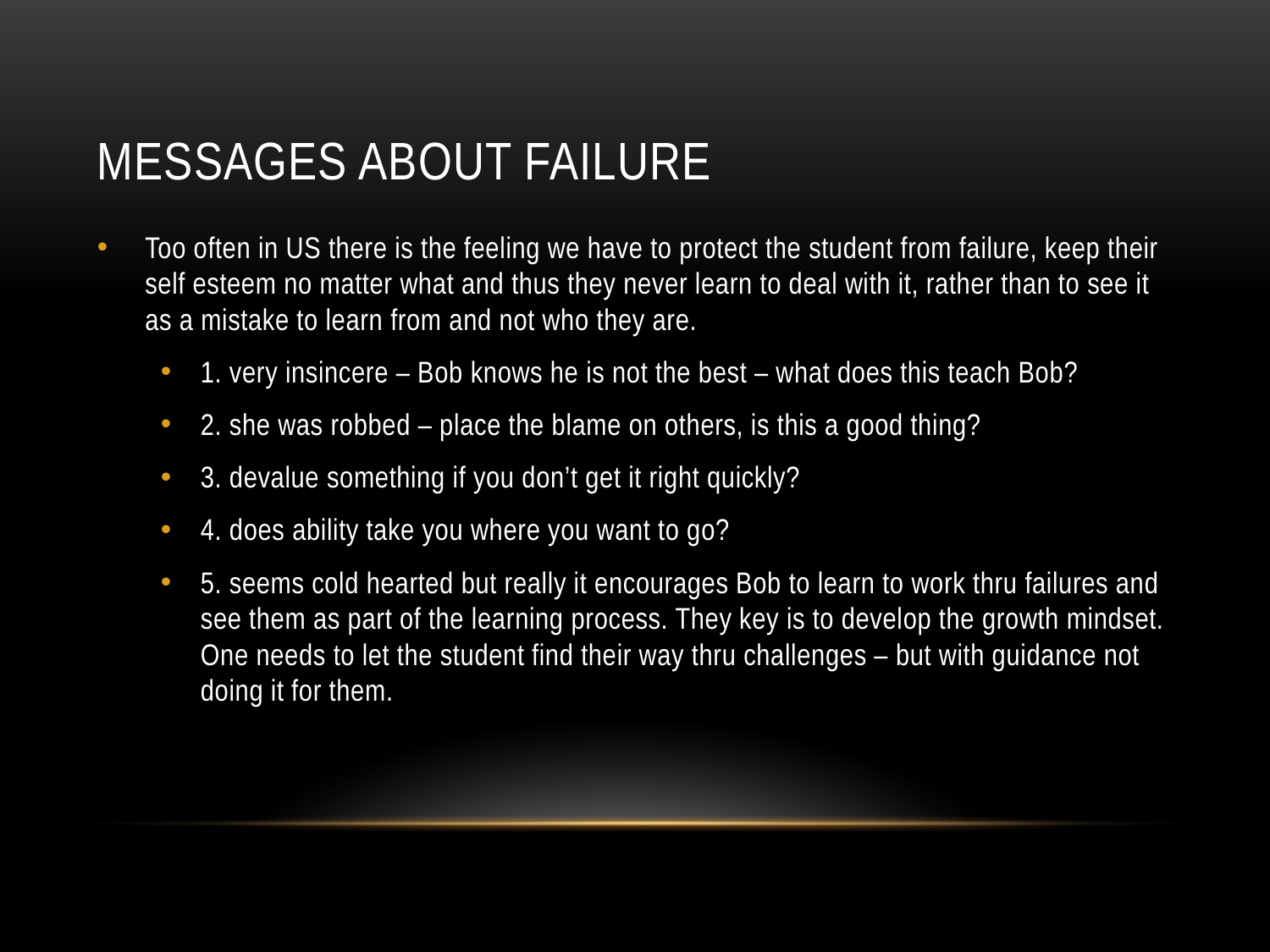

# Messages about failure
Too often in US there is the feeling we have to protect the student from failure, keep their self esteem no matter what and thus they never learn to deal with it, rather than to see it as a mistake to learn from and not who they are.
1. very insincere – Bob knows he is not the best – what does this teach Bob?
2. she was robbed – place the blame on others, is this a good thing?
3. devalue something if you don’t get it right quickly?
4. does ability take you where you want to go?
5. seems cold hearted but really it encourages Bob to learn to work thru failures and see them as part of the learning process. They key is to develop the growth mindset. One needs to let the student find their way thru challenges – but with guidance not doing it for them.